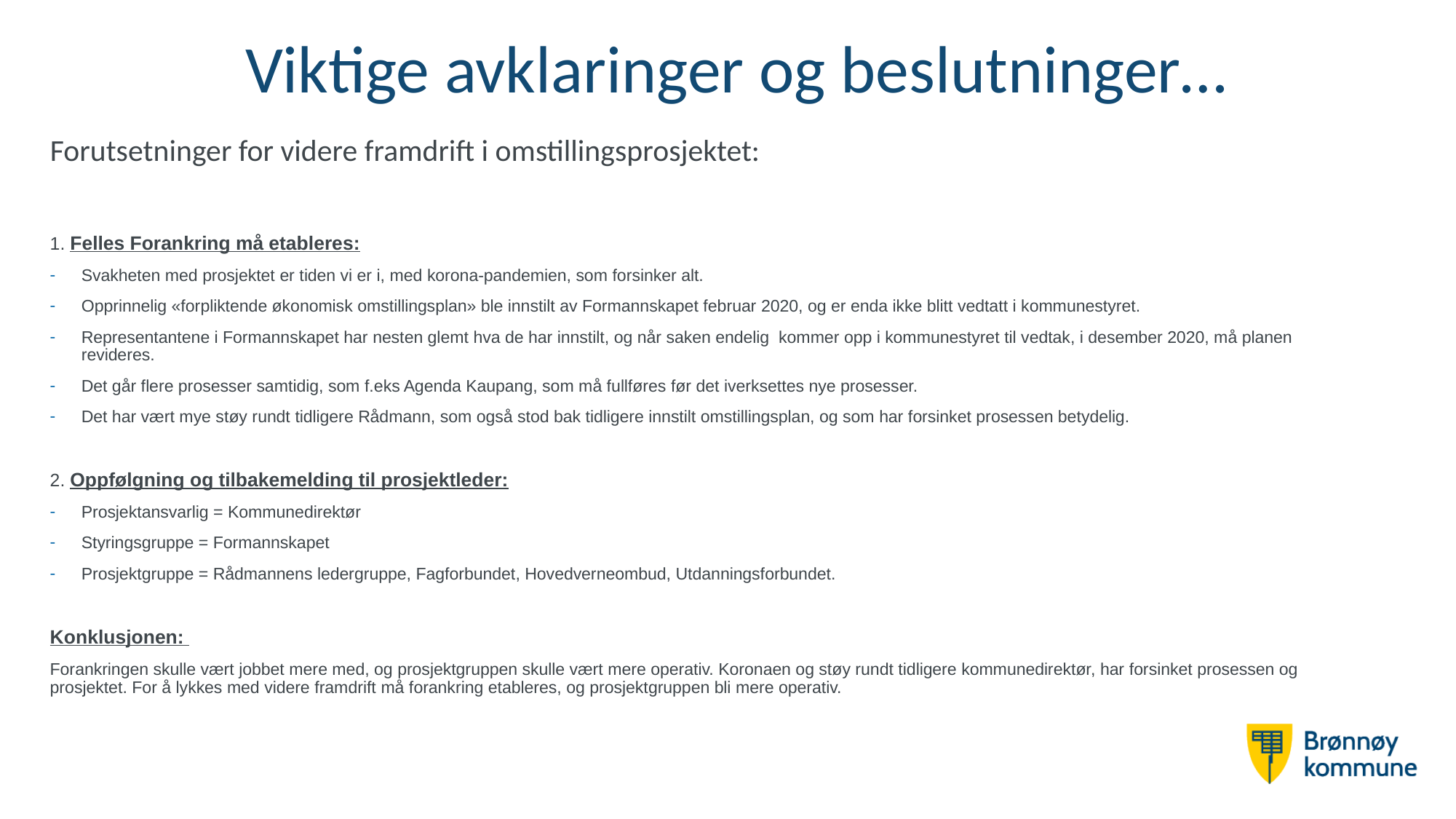

# Viktige avklaringer og beslutninger…
Forutsetninger for videre framdrift i omstillingsprosjektet:

1. Felles Forankring må etableres:
Svakheten med prosjektet er tiden vi er i, med korona-pandemien, som forsinker alt.
Opprinnelig «forpliktende økonomisk omstillingsplan» ble innstilt av Formannskapet februar 2020, og er enda ikke blitt vedtatt i kommunestyret.
Representantene i Formannskapet har nesten glemt hva de har innstilt, og når saken endelig  kommer opp i kommunestyret til vedtak, i desember 2020, må planen revideres.
Det går flere prosesser samtidig, som f.eks Agenda Kaupang, som må fullføres før det iverksettes nye prosesser.
Det har vært mye støy rundt tidligere Rådmann, som også stod bak tidligere innstilt omstillingsplan, og som har forsinket prosessen betydelig.

2. Oppfølgning og tilbakemelding til prosjektleder:
Prosjektansvarlig = Kommunedirektør
Styringsgruppe = Formannskapet
Prosjektgruppe = Rådmannens ledergruppe, Fagforbundet, Hovedverneombud, Utdanningsforbundet.

Konklusjonen:
Forankringen skulle vært jobbet mere med, og prosjektgruppen skulle vært mere operativ. Koronaen og støy rundt tidligere kommunedirektør, har forsinket prosessen og prosjektet. For å lykkes med videre framdrift må forankring etableres, og prosjektgruppen bli mere operativ.